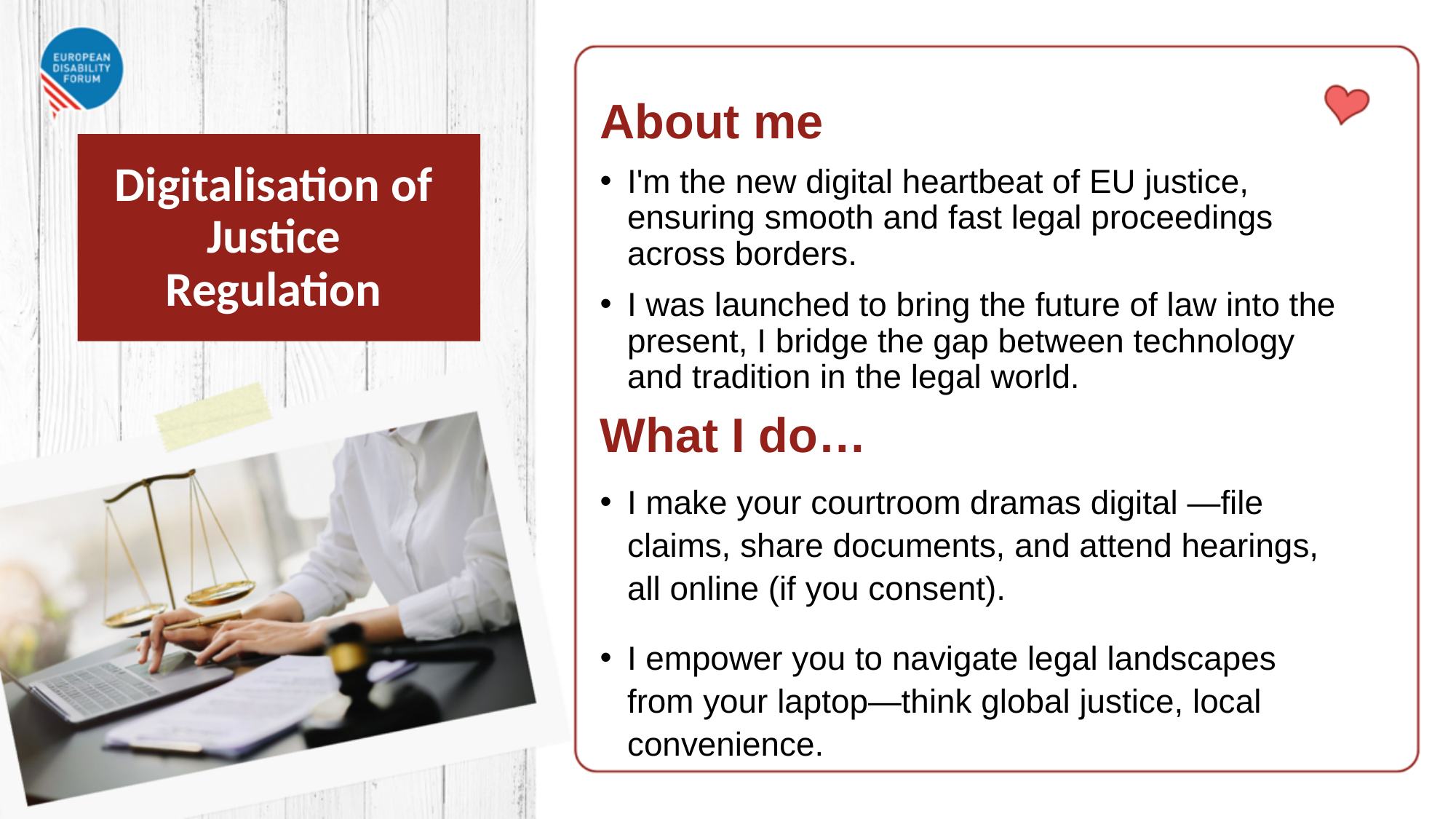

About me
I'm the new digital heartbeat of EU justice, ensuring smooth and fast legal proceedings across borders.
I was launched to bring the future of law into the present, I bridge the gap between technology and tradition in the legal world.
What I do…
I make your courtroom dramas digital —file claims, share documents, and attend hearings, all online (if you consent).
I empower you to navigate legal landscapes from your laptop—think global justice, local convenience.

Digitalisation of Justice Regulation